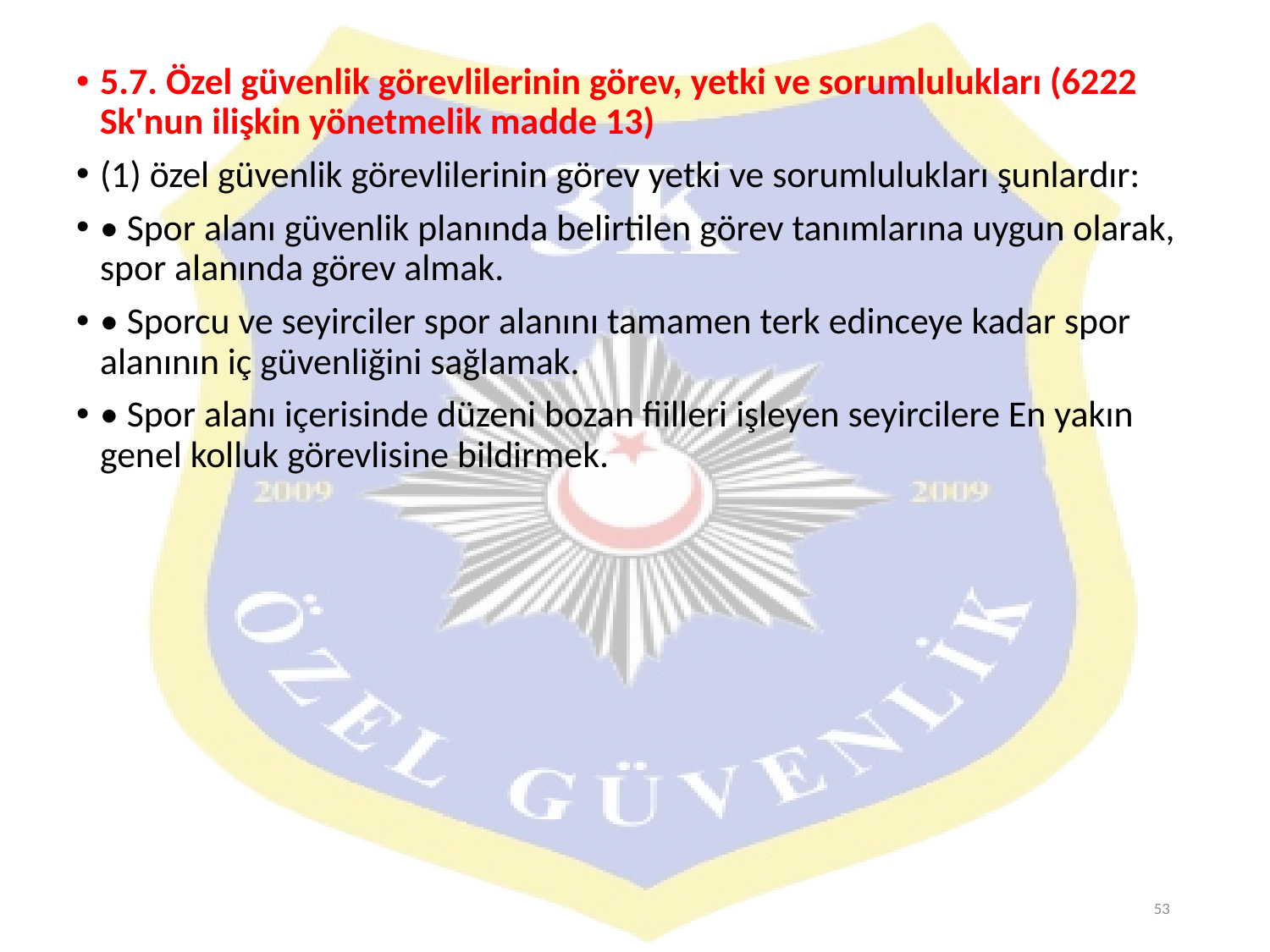

5.7. Özel güvenlik görevlilerinin görev, yetki ve sorumlulukları (6222 Sk'nun ilişkin yönetmelik madde 13)
(1) özel güvenlik görevlilerinin görev yetki ve sorumlulukları şunlardır:
• Spor alanı güvenlik planında belirtilen görev tanımlarına uygun olarak, spor alanında görev almak.
• Sporcu ve seyirciler spor alanını tamamen terk edinceye kadar spor alanının iç güvenliğini sağlamak.
• Spor alanı içerisinde düzeni bozan fiilleri işleyen seyircilere En yakın genel kolluk görevlisine bildirmek.

53